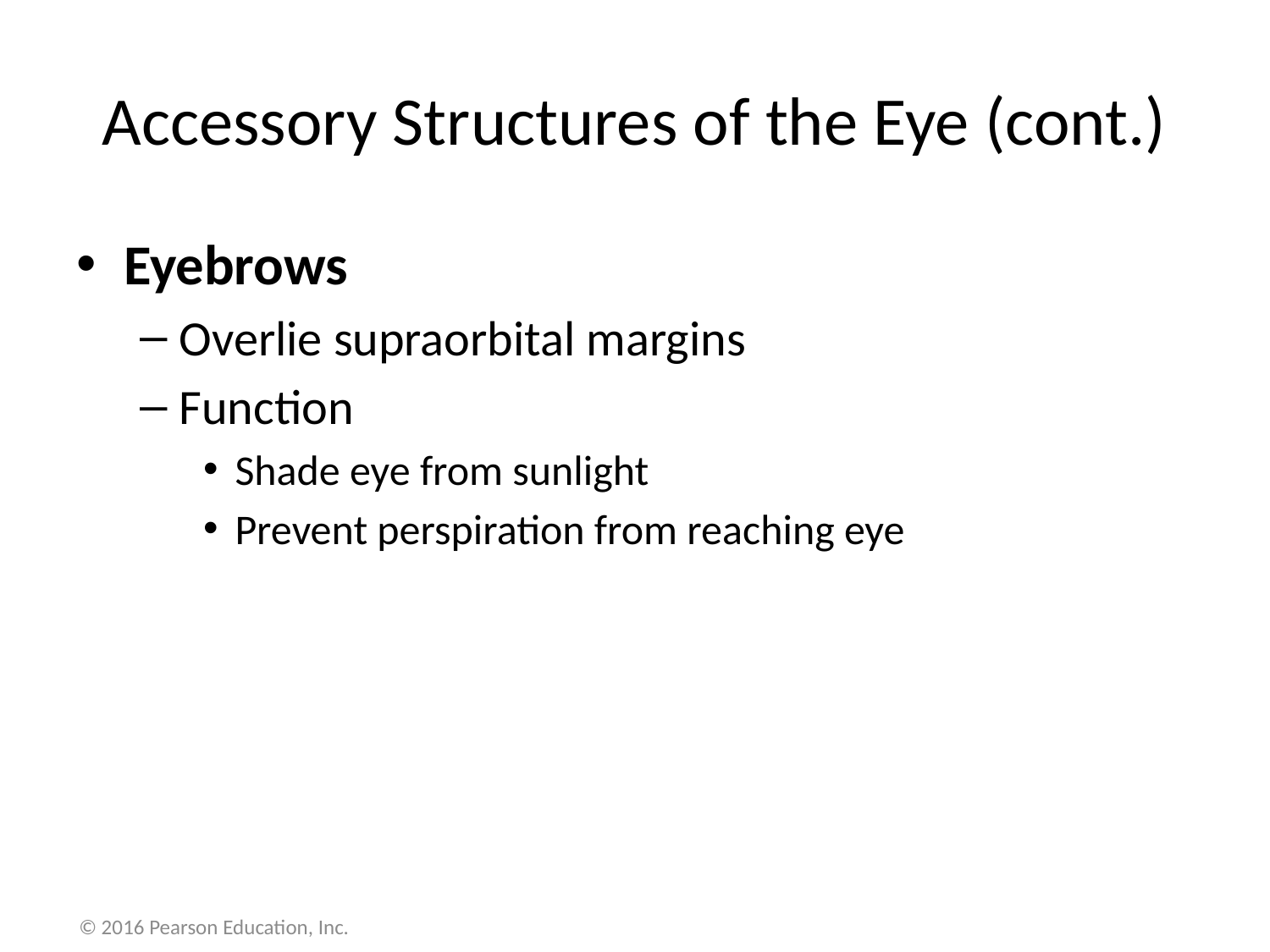

# Accessory Structures of the Eye (cont.)
Eyebrows
Overlie supraorbital margins
Function
Shade eye from sunlight
Prevent perspiration from reaching eye
© 2016 Pearson Education, Inc.